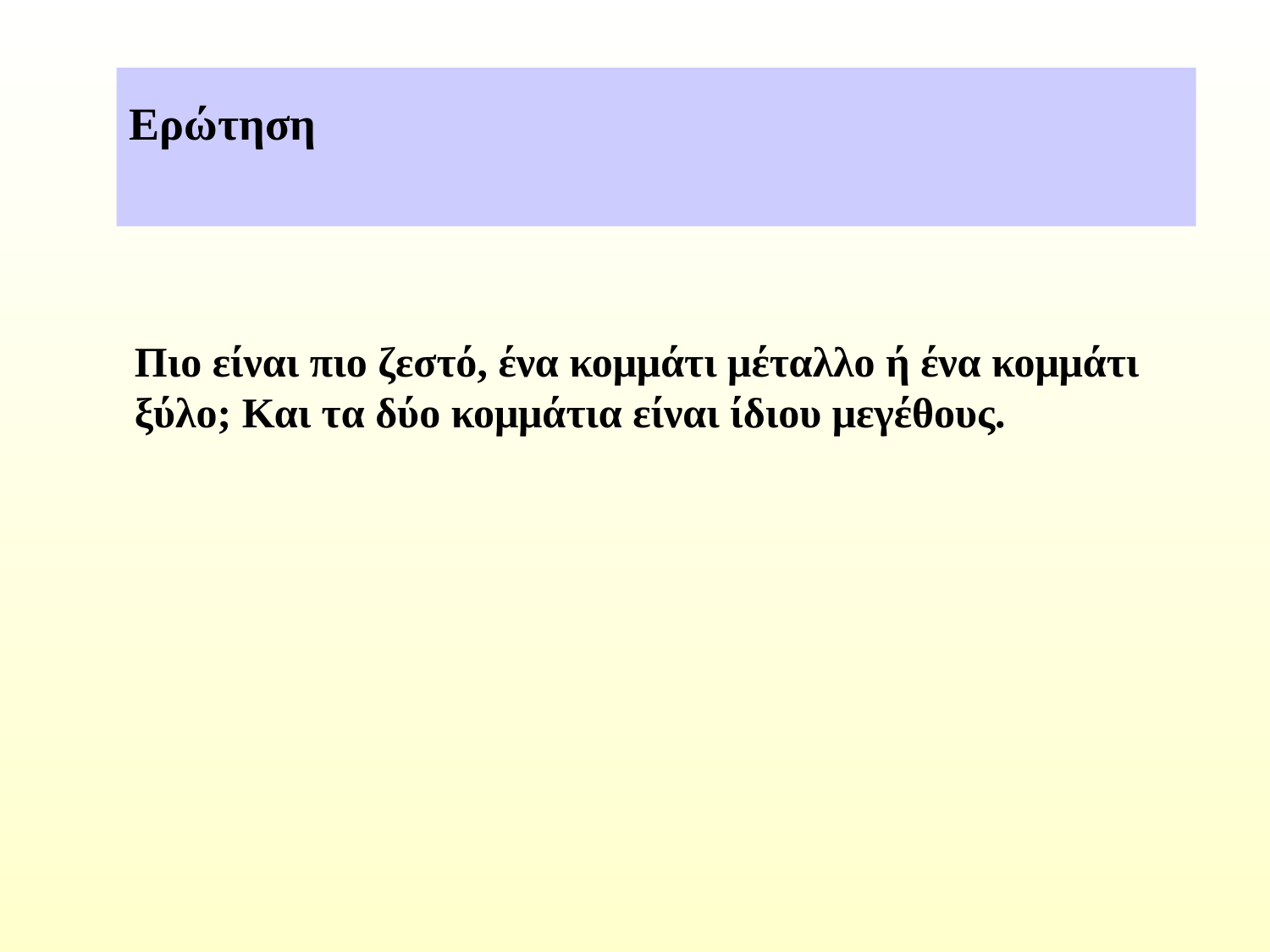

Ερώτηση

Πιο είναι πιο ζεστό, ένα κομμάτι μέταλλο ή ένα κομμάτι ξύλο; Και τα δύο κομμάτια είναι ίδιου μεγέθους.